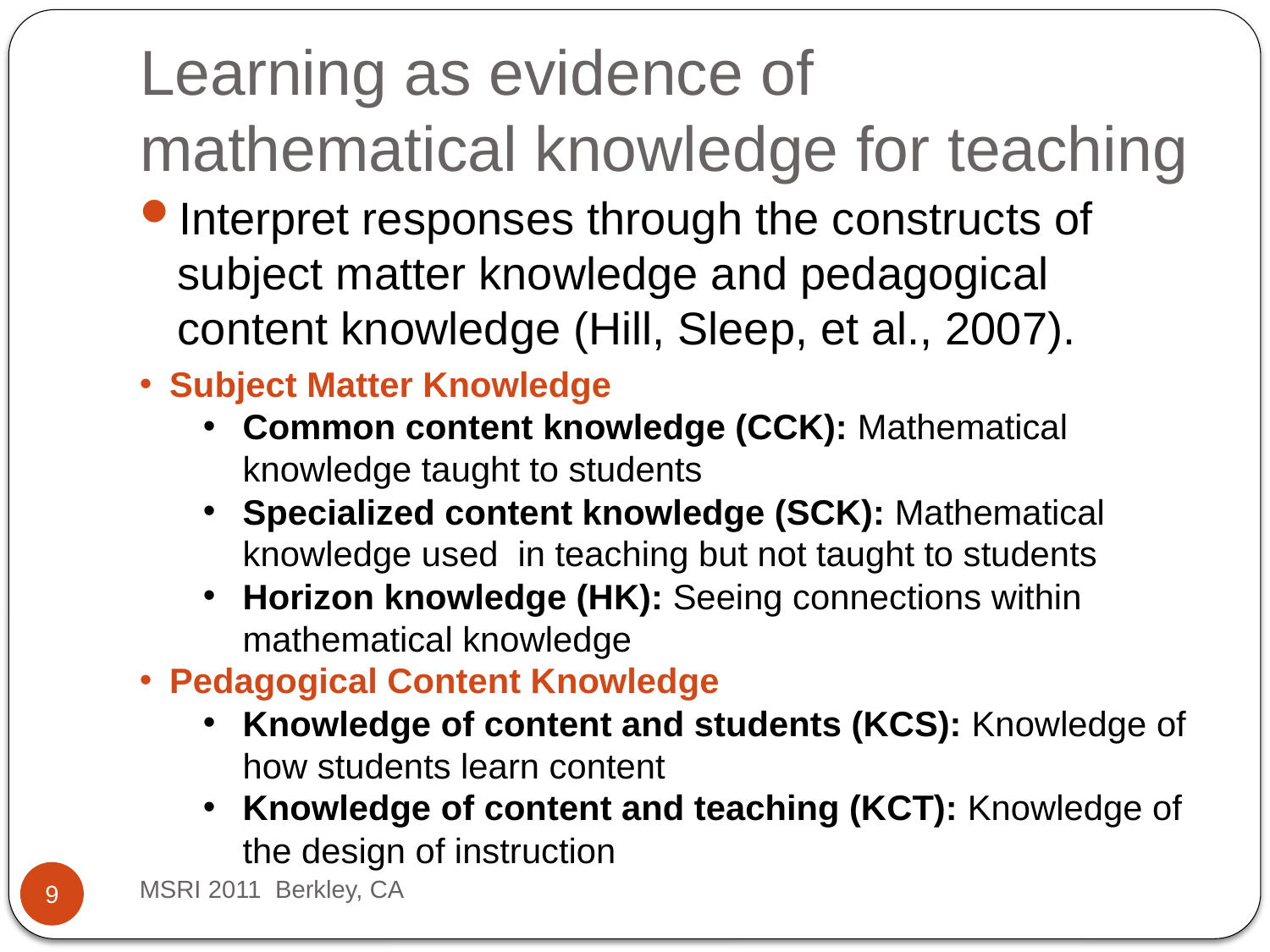

# Learning as evidence of mathematical knowledge for teaching
Interpret responses through the constructs of subject matter knowledge and pedagogical content knowledge (Hill, Sleep, et al., 2007).
Subject Matter Knowledge
Common content knowledge (CCK): Mathematical knowledge taught to students
Specialized content knowledge (SCK): Mathematical knowledge used  in teaching but not taught to students
Horizon knowledge (HK): Seeing connections within mathematical knowledge
Pedagogical Content Knowledge
Knowledge of content and students (KCS): Knowledge of how students learn content
Knowledge of content and teaching (KCT): Knowledge of the design of instruction
MSRI 2011  Berkley, CA
9